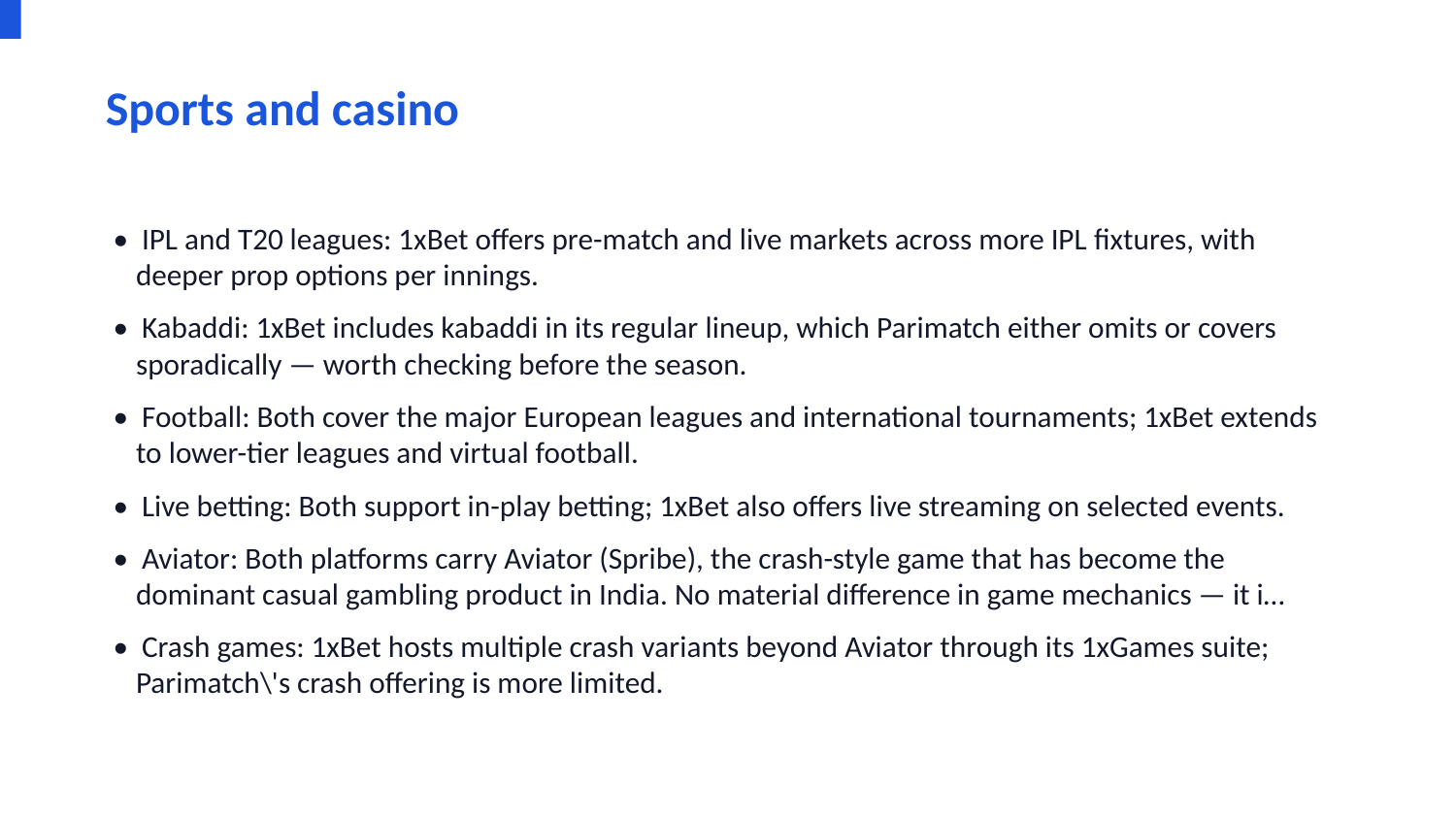

Sports and casino
•  IPL and T20 leagues: 1xBet offers pre-match and live markets across more IPL fixtures, with deeper prop options per innings.
•  Kabaddi: 1xBet includes kabaddi in its regular lineup, which Parimatch either omits or covers sporadically — worth checking before the season.
•  Football: Both cover the major European leagues and international tournaments; 1xBet extends to lower-tier leagues and virtual football.
•  Live betting: Both support in-play betting; 1xBet also offers live streaming on selected events.
•  Aviator: Both platforms carry Aviator (Spribe), the crash-style game that has become the dominant casual gambling product in India. No material difference in game mechanics — it i…
•  Crash games: 1xBet hosts multiple crash variants beyond Aviator through its 1xGames suite; Parimatch\'s crash offering is more limited.